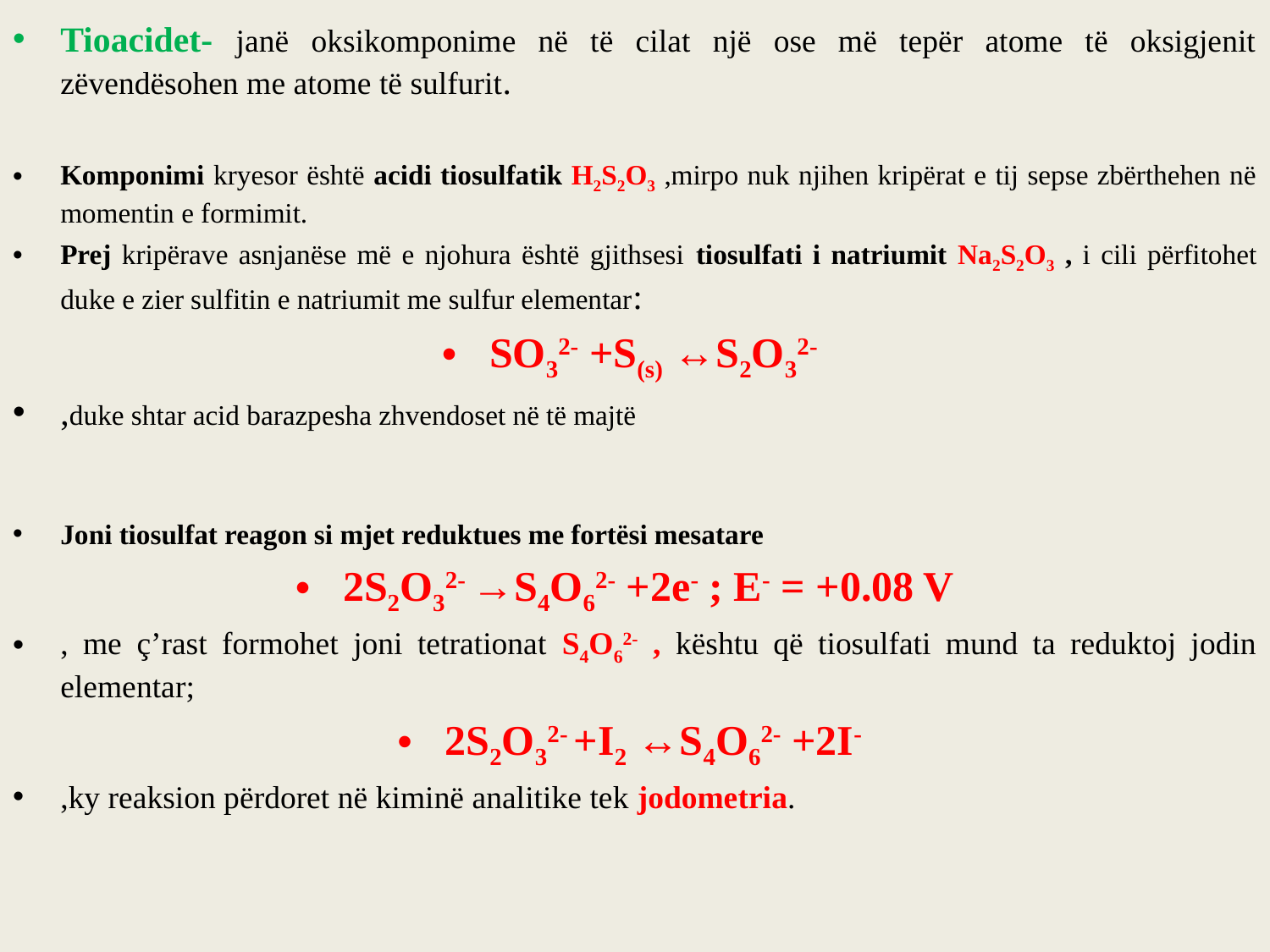

Tioacidet- janë oksikomponime në të cilat një ose më tepër atome të oksigjenit zëvendësohen me atome të sulfurit.

Komponimi kryesor është acidi tiosulfatik H2S2O3 ,mirpo nuk njihen kripërat e tij sepse zbërthehen në momentin e formimit.
Prej kripërave asnjanëse më e njohura është gjithsesi tiosulfati i natriumit Na2S2O3 , i cili përfitohet duke e zier sulfitin e natriumit me sulfur elementar:
SO32- +S(s) ↔S2O32-
,duke shtar acid barazpesha zhvendoset në të majtë

Joni tiosulfat reagon si mjet reduktues me fortësi mesatare
2S2O32- →S4O62- +2e- ; E- = +0.08 V
, me ç’rast formohet joni tetrationat S4O62- , kështu që tiosulfati mund ta reduktoj jodin elementar;
2S2O32- +I2 ↔S4O62- +2I-
,ky reaksion përdoret në kiminë analitike tek jodometria.